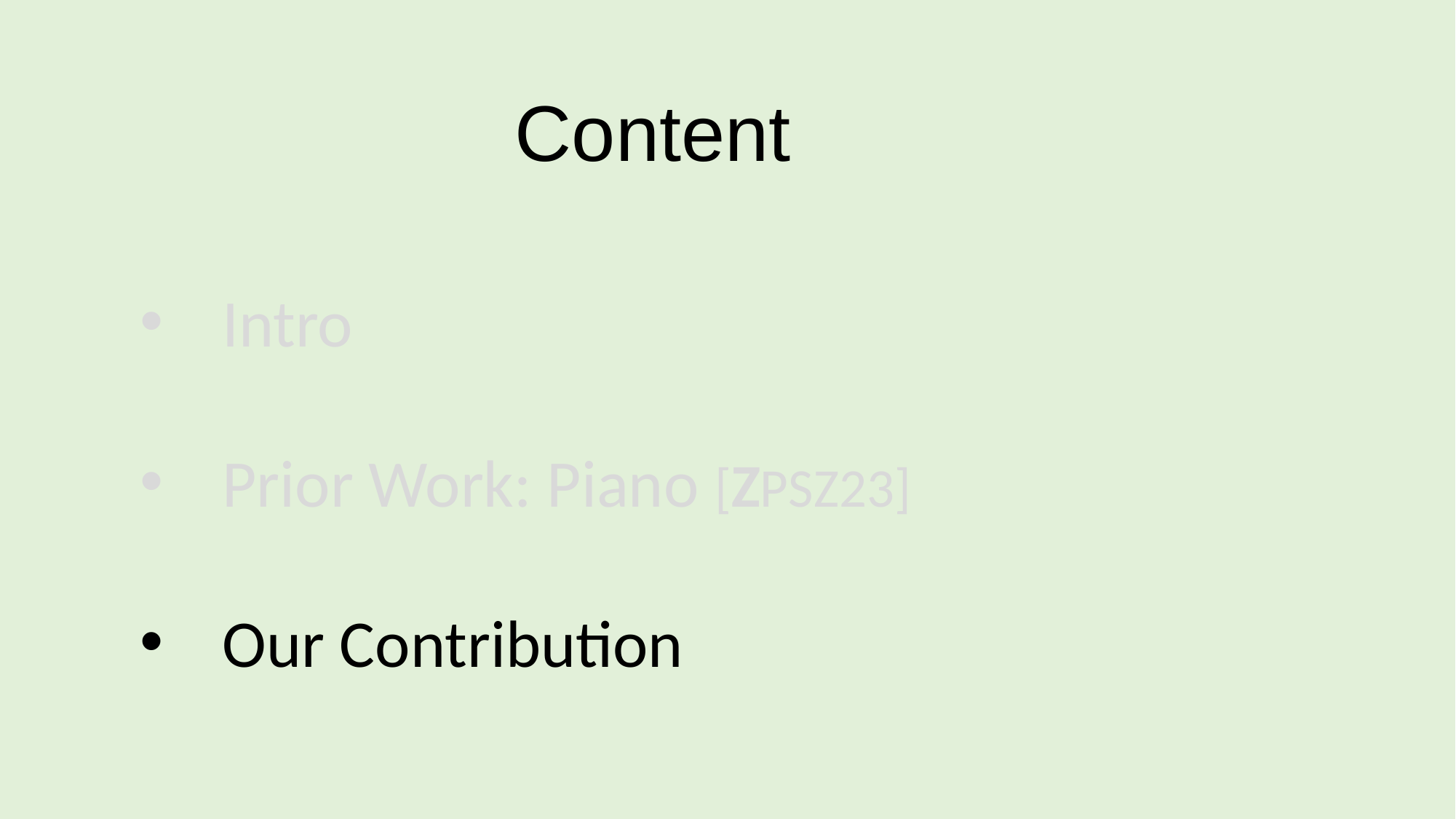

# Content
Intro

Prior Work: Piano [ZPSZ23]

Our Contribution